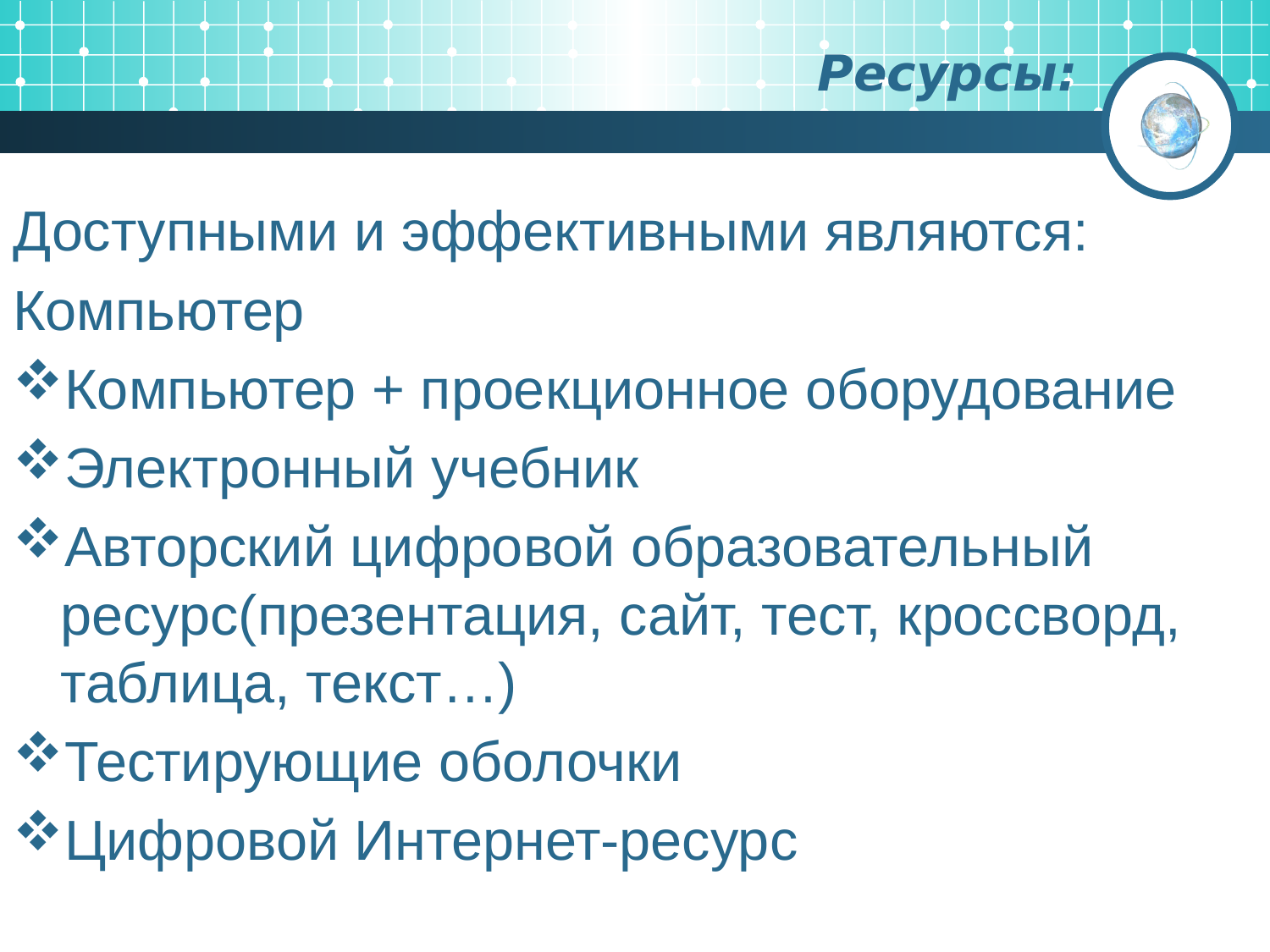

# Ресурсы:
Доступными и эффективными являются:
Компьютер
Компьютер + проекционное оборудование
Электронный учебник
Авторский цифровой образовательный ресурс(презентация, сайт, тест, кроссворд, таблица, текст…)
Тестирующие оболочки
Цифровой Интернет-ресурс